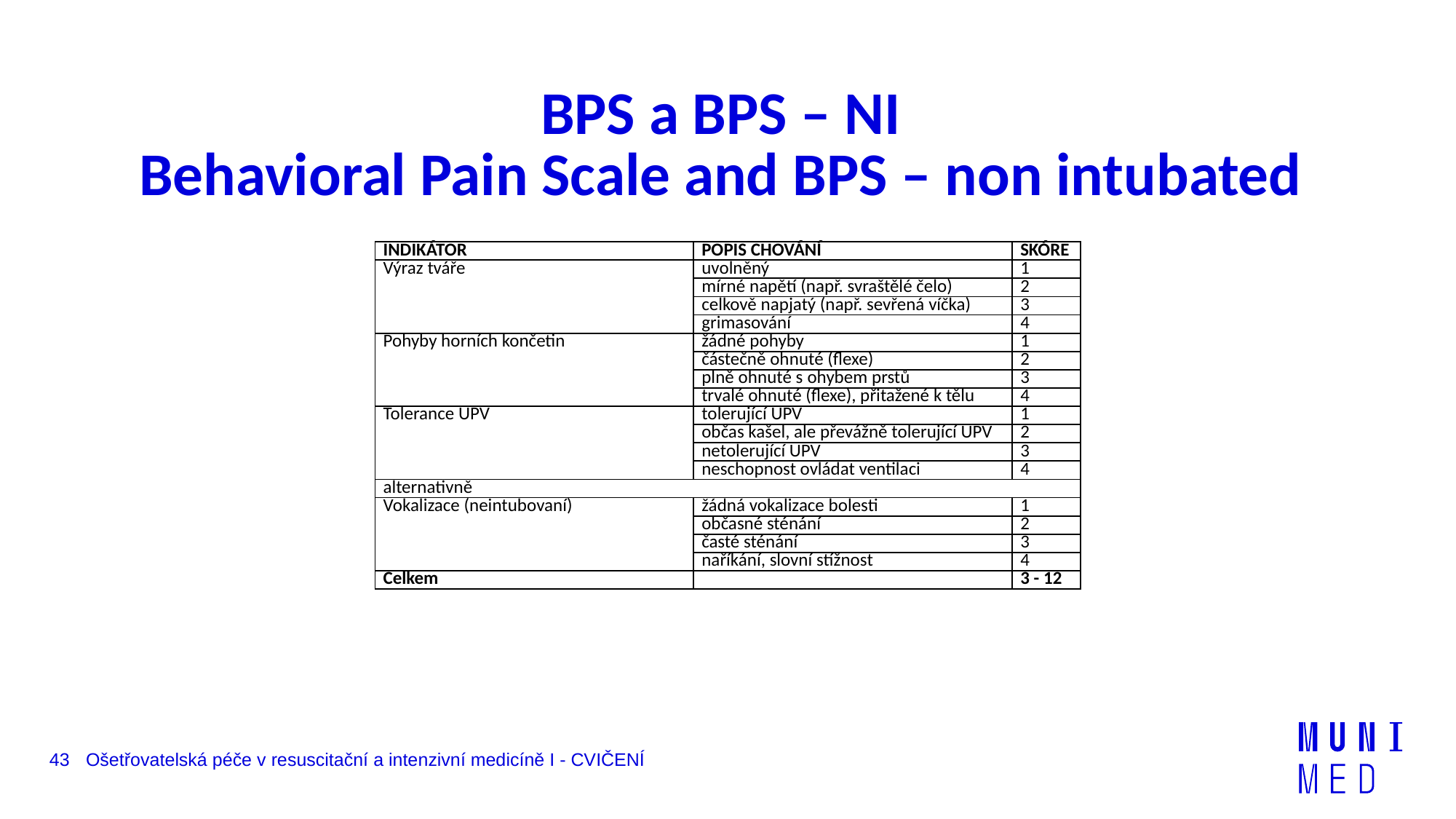

# BPS a BPS – NI Behavioral Pain Scale and BPS – non intubated
| INDIKÁTOR | POPIS CHOVÁNÍ | SKÓRE |
| --- | --- | --- |
| Výraz tváře | uvolněný | 1 |
|  | mírné napětí (např. svraštělé čelo) | 2 |
|  | celkově napjatý (např. sevřená víčka) | 3 |
|  | grimasování | 4 |
| Pohyby horních končetin | žádné pohyby | 1 |
|  | částečně ohnuté (flexe) | 2 |
|  | plně ohnuté s ohybem prstů | 3 |
|  | trvalé ohnuté (flexe), přitažené k tělu | 4 |
| Tolerance UPV | tolerující UPV | 1 |
|  | občas kašel, ale převážně tolerující UPV | 2 |
|  | netolerující UPV | 3 |
|  | neschopnost ovládat ventilaci | 4 |
| alternativně |  |  |
| Vokalizace (neintubovaní) | žádná vokalizace bolesti | 1 |
|  | občasné sténání | 2 |
|  | časté sténání | 3 |
|  | naříkání, slovní stížnost | 4 |
| Celkem |  | 3 - 12 |
43
Ošetřovatelská péče v resuscitační a intenzivní medicíně I - CVIČENÍ